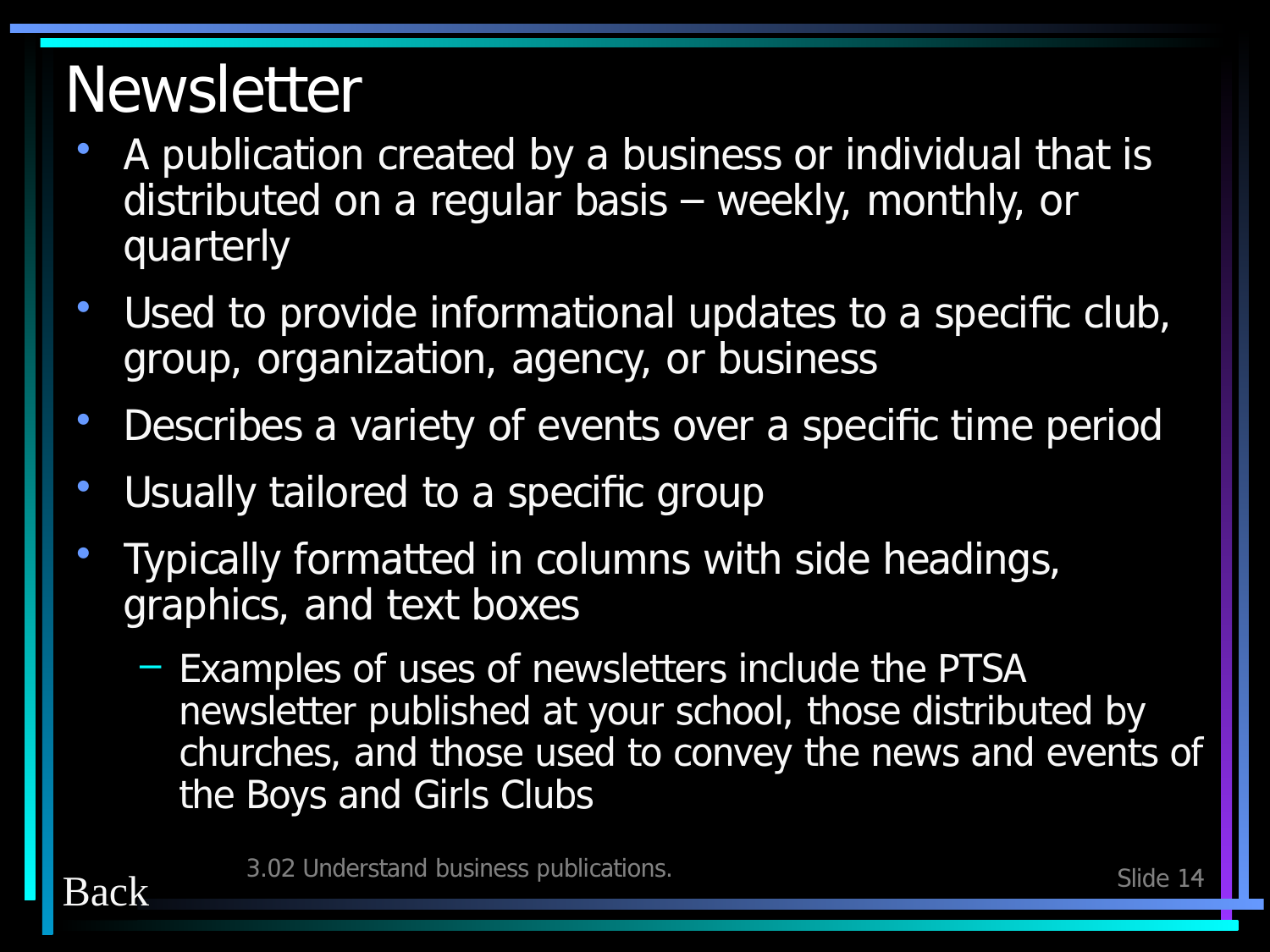

# Newsletter
A publication created by a business or individual that is distributed on a regular basis – weekly, monthly, or quarterly
Used to provide informational updates to a specific club, group, organization, agency, or business
Describes a variety of events over a specific time period
Usually tailored to a specific group
Typically formatted in columns with side headings, graphics, and text boxes
Examples of uses of newsletters include the PTSA newsletter published at your school, those distributed by churches, and those used to convey the news and events of the Boys and Girls Clubs
3.02 Understand business publications.
Slide 14
Back